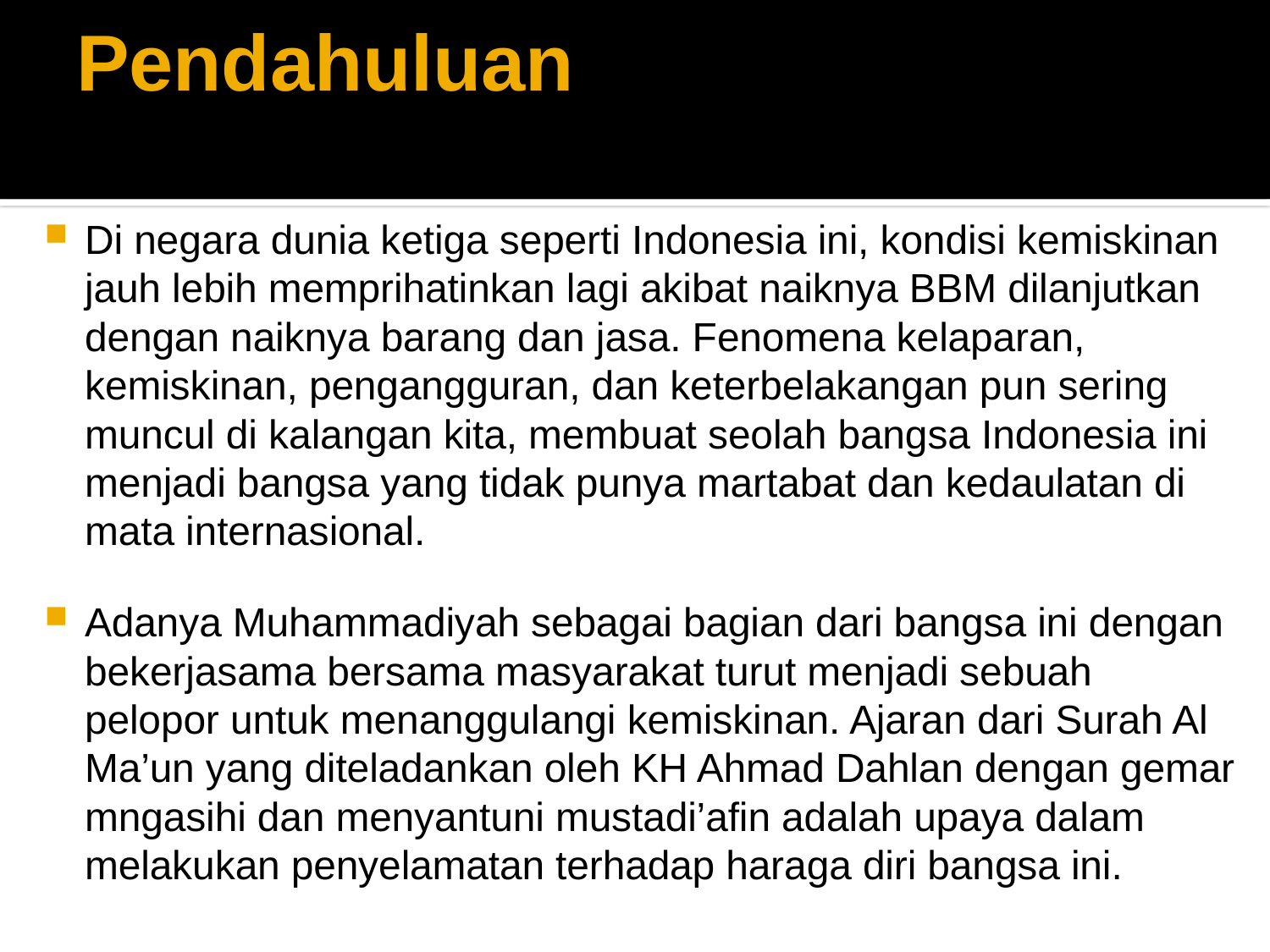

# Pendahuluan
Di negara dunia ketiga seperti Indonesia ini, kondisi kemiskinan jauh lebih memprihatinkan lagi akibat naiknya BBM dilanjutkan dengan naiknya barang dan jasa. Fenomena kelaparan, kemiskinan, pengangguran, dan keterbelakangan pun sering muncul di kalangan kita, membuat seolah bangsa Indonesia ini menjadi bangsa yang tidak punya martabat dan kedaulatan di mata internasional.

Adanya Muhammadiyah sebagai bagian dari bangsa ini dengan bekerjasama bersama masyarakat turut menjadi sebuah pelopor untuk menanggulangi kemiskinan. Ajaran dari Surah Al Ma’un yang diteladankan oleh KH Ahmad Dahlan dengan gemar mngasihi dan menyantuni mustadi’afin adalah upaya dalam melakukan penyelamatan terhadap haraga diri bangsa ini.